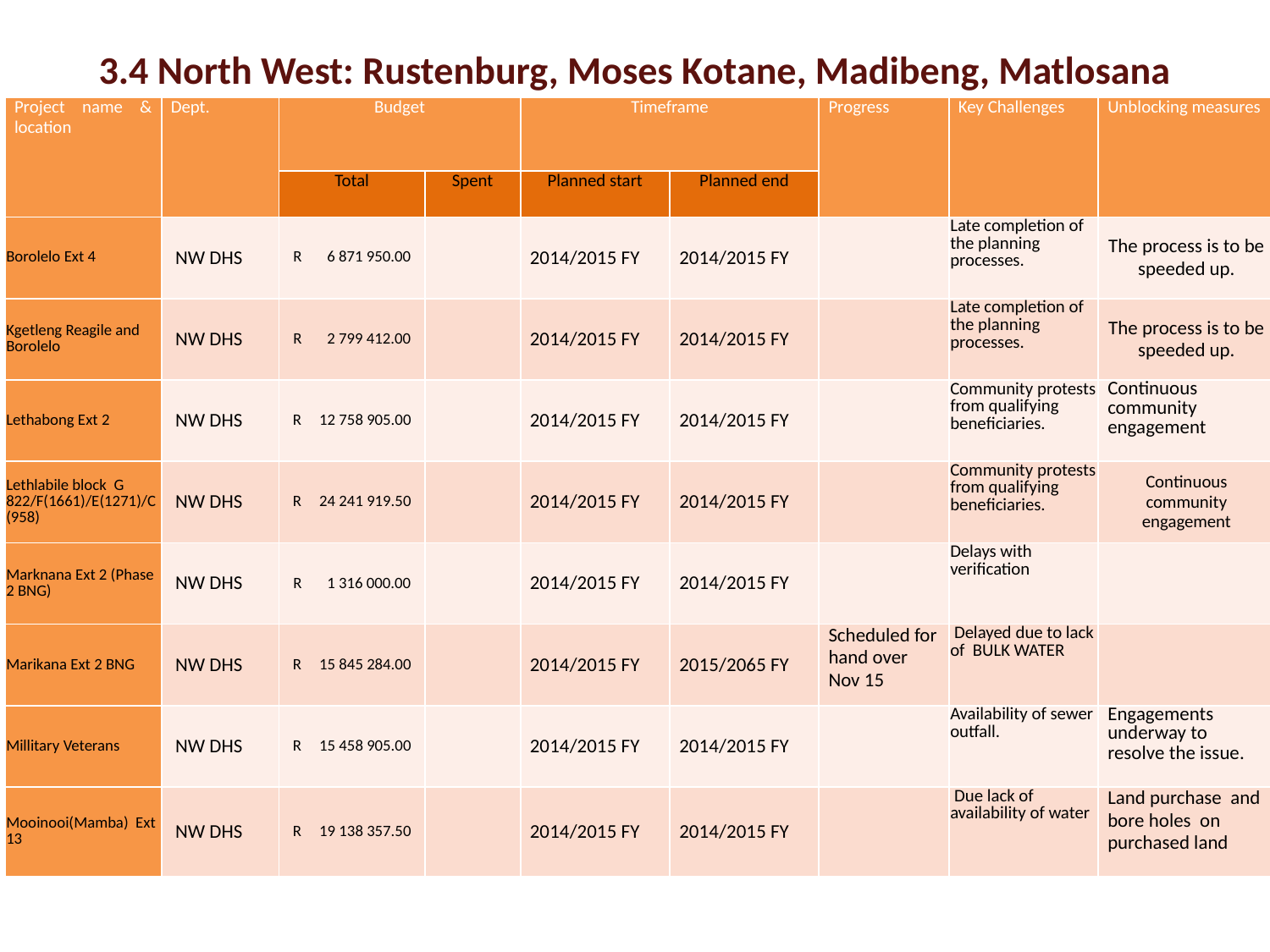

# 3.4 North West: Rustenburg, Moses Kotane, Madibeng, Matlosana
| Project name & location | Dept. | Budget |  | Timeframe |  | Progress | Key Challenges | Unblocking measures |
| --- | --- | --- | --- | --- | --- | --- | --- | --- |
|  |  | Total | Spent | Planned start | Planned end |  |  |  |
| Borolelo Ext 4 | NW DHS | R 6 871 950.00 |  | 2014/2015 FY | 2014/2015 FY |  | Late completion of the planning processes. | The process is to be speeded up. |
| Kgetleng Reagile and Borolelo | NW DHS | R 2 799 412.00 |  | 2014/2015 FY | 2014/2015 FY |  | Late completion of the planning processes. | The process is to be speeded up. |
| Lethabong Ext 2 | NW DHS | R 12 758 905.00 |  | 2014/2015 FY | 2014/2015 FY |  | Community protests from qualifying beneficiaries. | Continuous community engagement |
| Lethlabile block G 822/F(1661)/E(1271)/C(958) | NW DHS | R 24 241 919.50 |  | 2014/2015 FY | 2014/2015 FY |  | Community protests from qualifying beneficiaries. | Continuous community engagement |
| Marknana Ext 2 (Phase 2 BNG) | NW DHS | R 1 316 000.00 |  | 2014/2015 FY | 2014/2015 FY |  | Delays with verification |  |
| Marikana Ext 2 BNG | NW DHS | R 15 845 284.00 |  | 2014/2015 FY | 2015/2065 FY | Scheduled for hand over Nov 15 | Delayed due to lack of BULK WATER |  |
| Millitary Veterans | NW DHS | R 15 458 905.00 |  | 2014/2015 FY | 2014/2015 FY |  | Availability of sewer outfall. | Engagements underway to resolve the issue. |
| Mooinooi(Mamba) Ext 13 | NW DHS | R 19 138 357.50 |  | 2014/2015 FY | 2014/2015 FY |  | Due lack of availability of water | Land purchase and bore holes on purchased land |